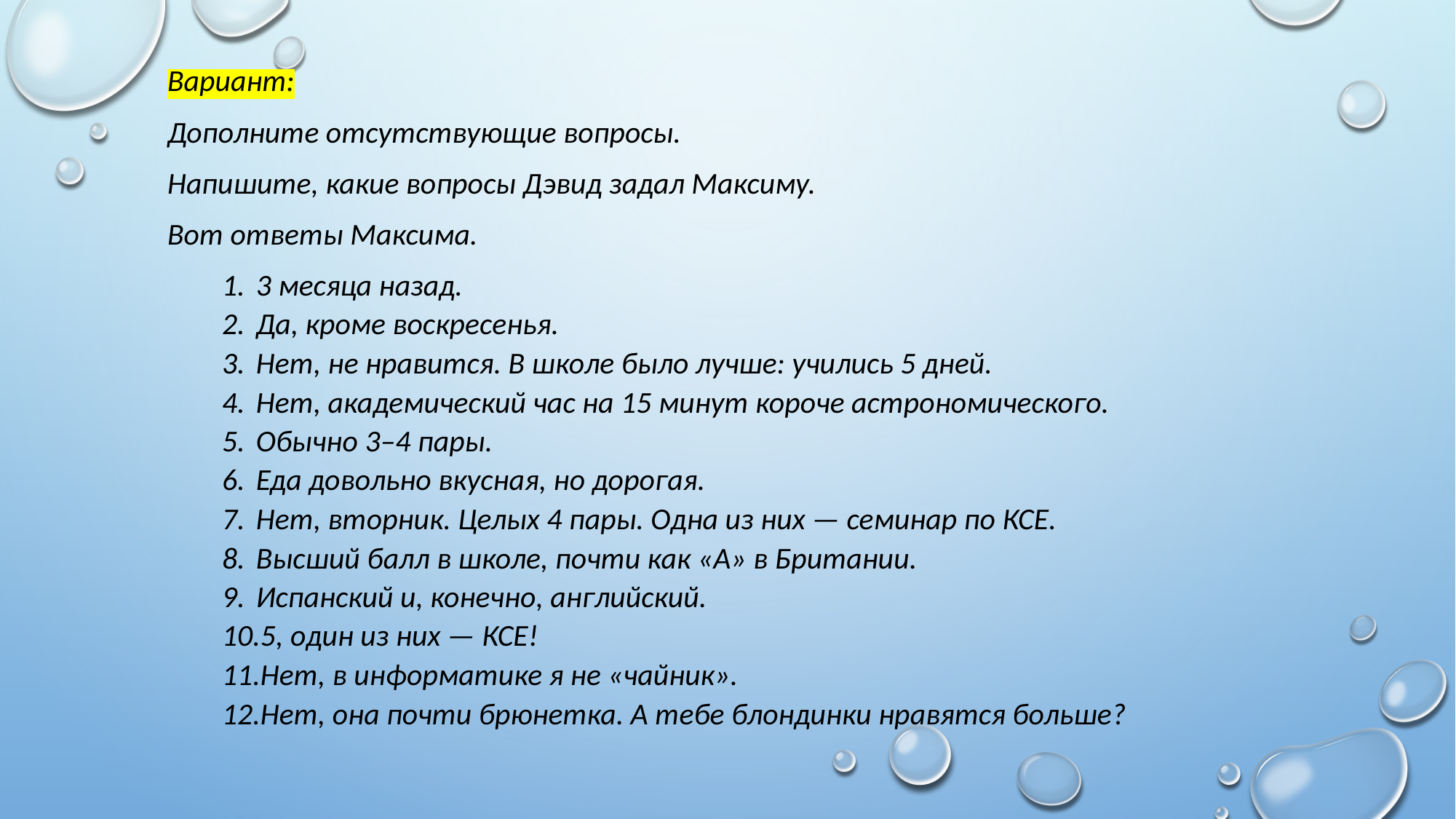

Вариант:
Дополните отсутствующие вопросы.
Напишите, какие вопросы Дэвид задал Максиму.
Вот ответы Максима.
3 месяца назад.
Да, кроме воскресенья.
Нет, не нравится. В школе было лучше: учились 5 дней.
Нет, академический час на 15 минут короче астрономического.
Обычно 3–4 пары.
Еда довольно вкусная, но дорогая.
Нет, вторник. Целых 4 пары. Одна из них — семинар по КСЕ.
Высший балл в школе, почти как «А» в Британии.
Испанский и, конечно, английский.
5, один из них — КСЕ!
Нет, в информатике я не «чайник».
Нет, она почти брюнетка. А тебе блондинки нравятся больше?